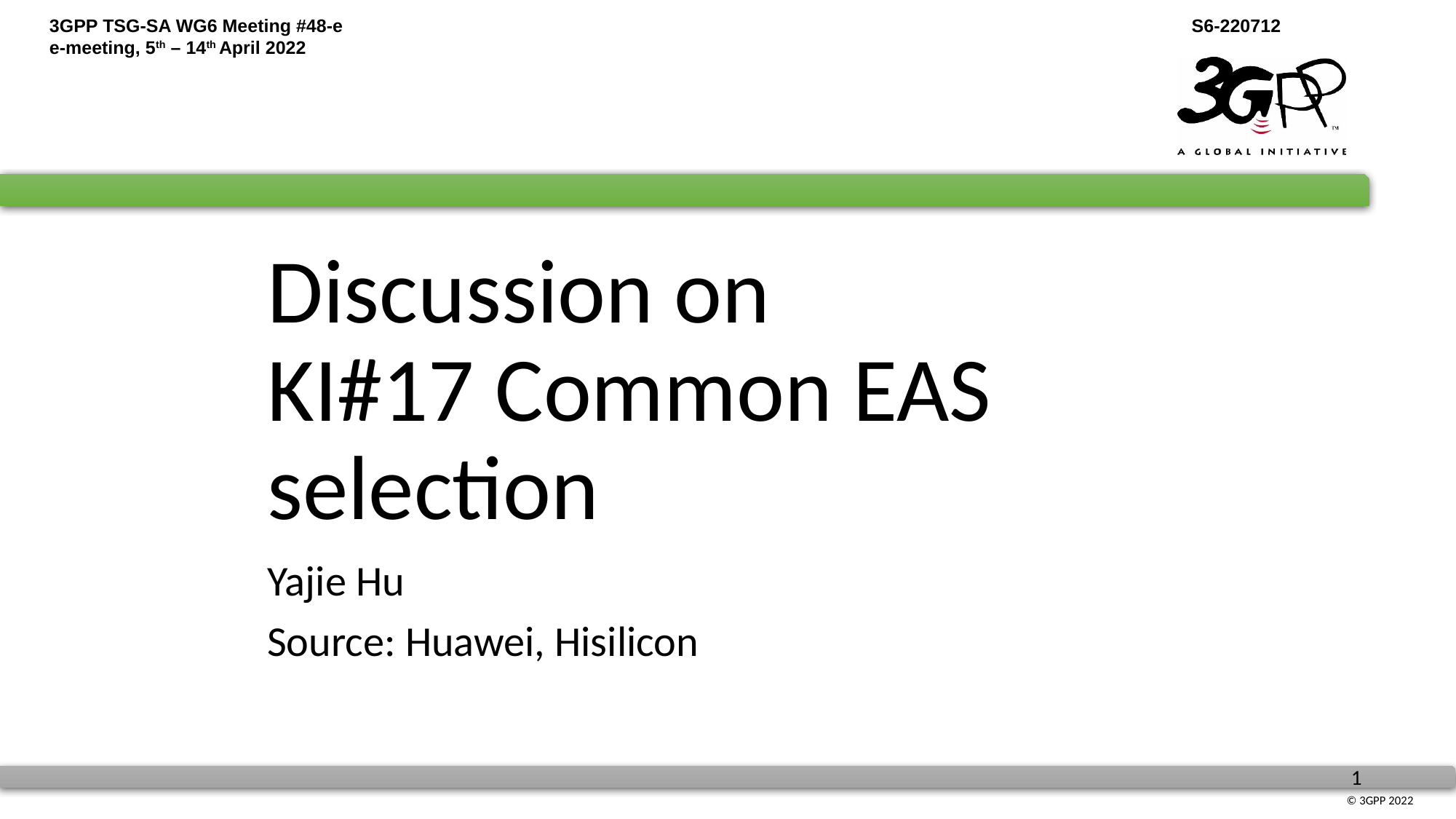

# Discussion on KI#17 Common EAS selection
Yajie Hu
Source: Huawei, Hisilicon